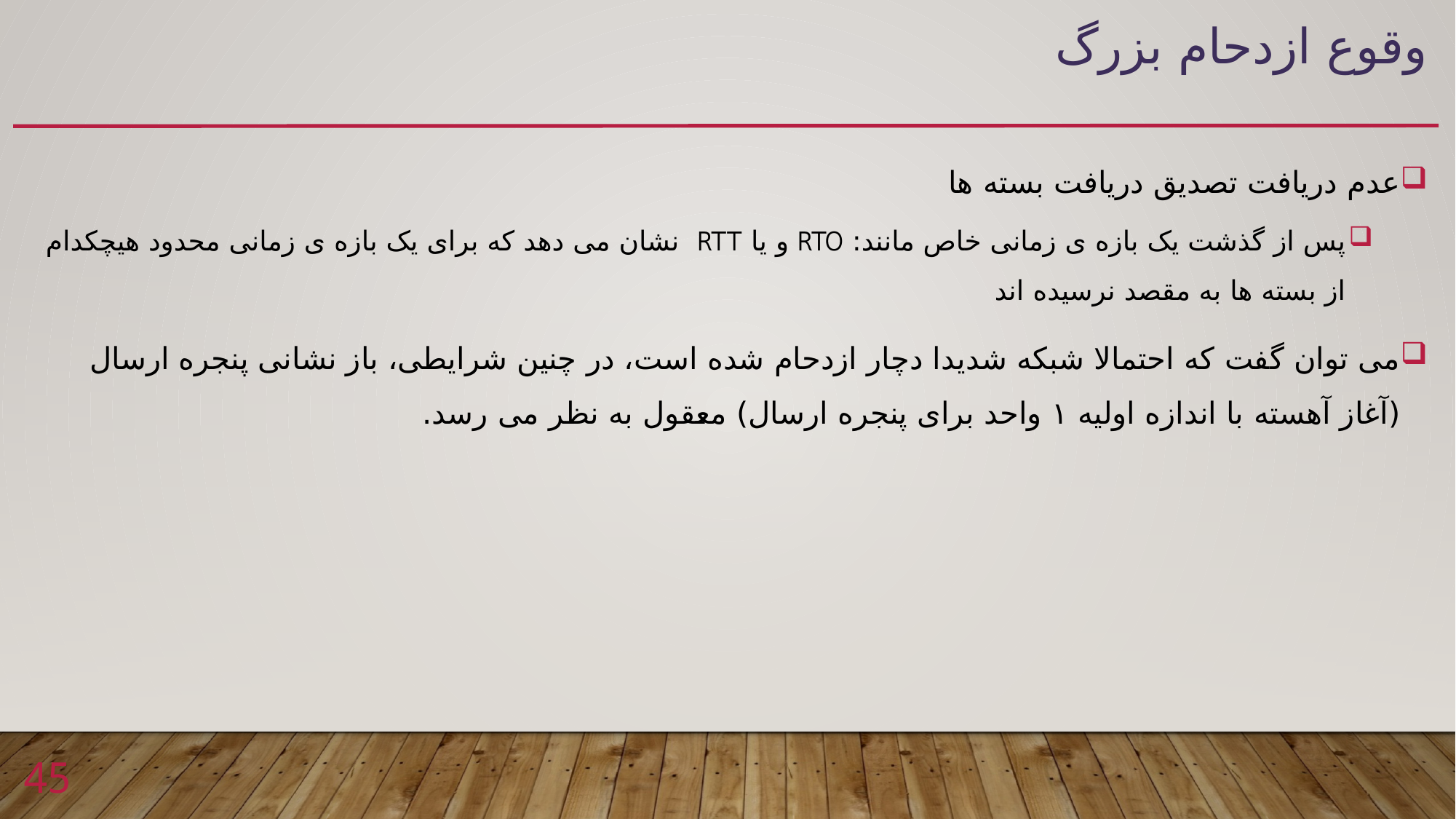

# وقوع ازدحام بزرگ
عدم دریافت تصدیق دریافت بسته ها
پس از گذشت یک بازه ی زمانی خاص مانند: RTO و یا RTT  نشان می دهد که برای یک بازه ی زمانی محدود هیچکدام از بسته ها به مقصد نرسیده اند
می توان گفت که احتمالا شبکه شدیدا دچار ازدحام شده است، در چنین شرایطی، باز نشانی پنجره ارسال (آغاز آهسته با اندازه اولیه ۱ واحد برای پنجره ارسال) معقول به نظر می رسد.
45